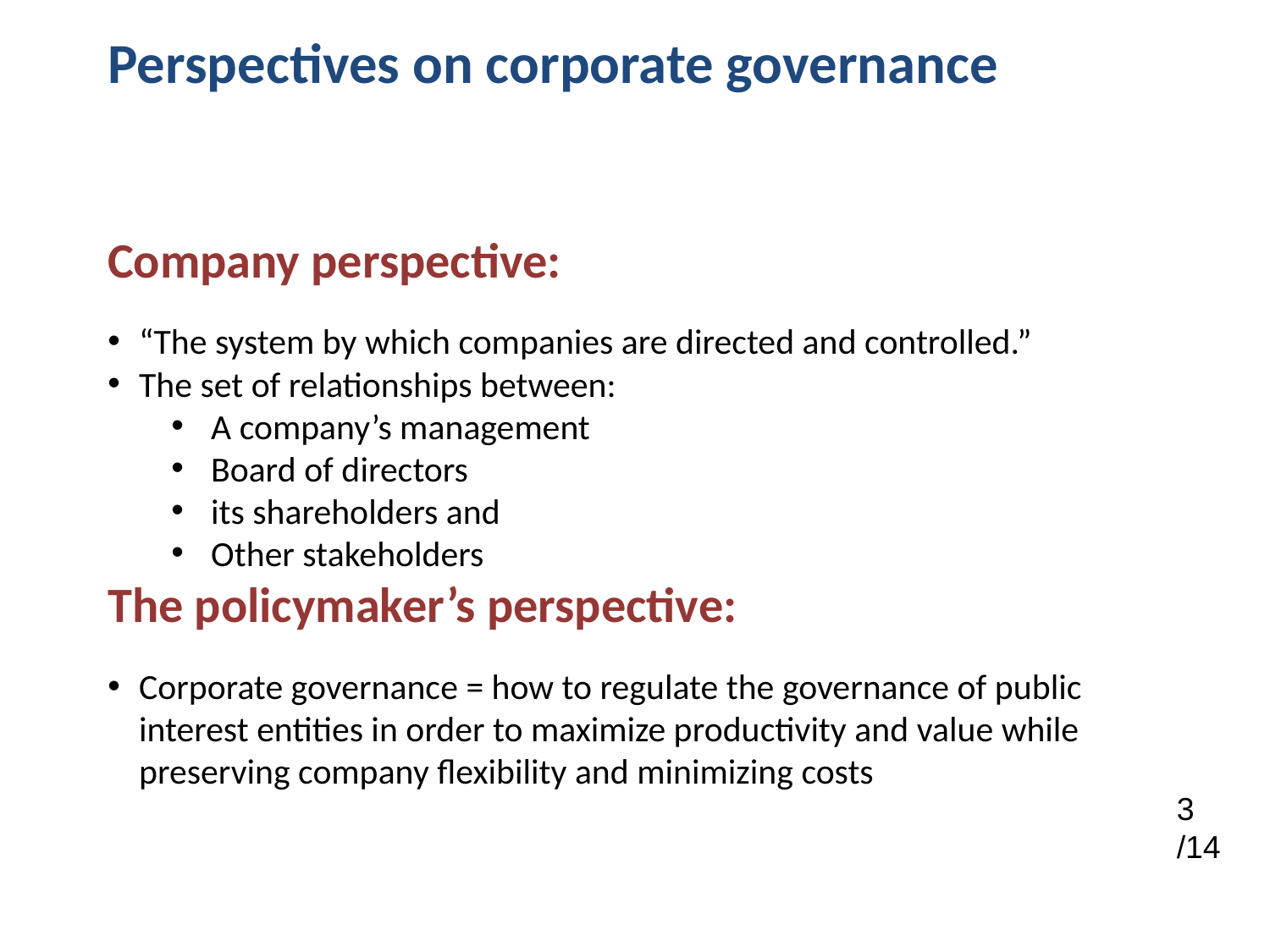

# Perspectives on corporate governance
Company perspective:
“The system by which companies are directed and controlled.”
The set of relationships between:
A company’s management
Board of directors
its shareholders and
Other stakeholders
The policymaker’s perspective:
Corporate governance = how to regulate the governance of public interest entities in order to maximize productivity and value while preserving company flexibility and minimizing costs

3 /14